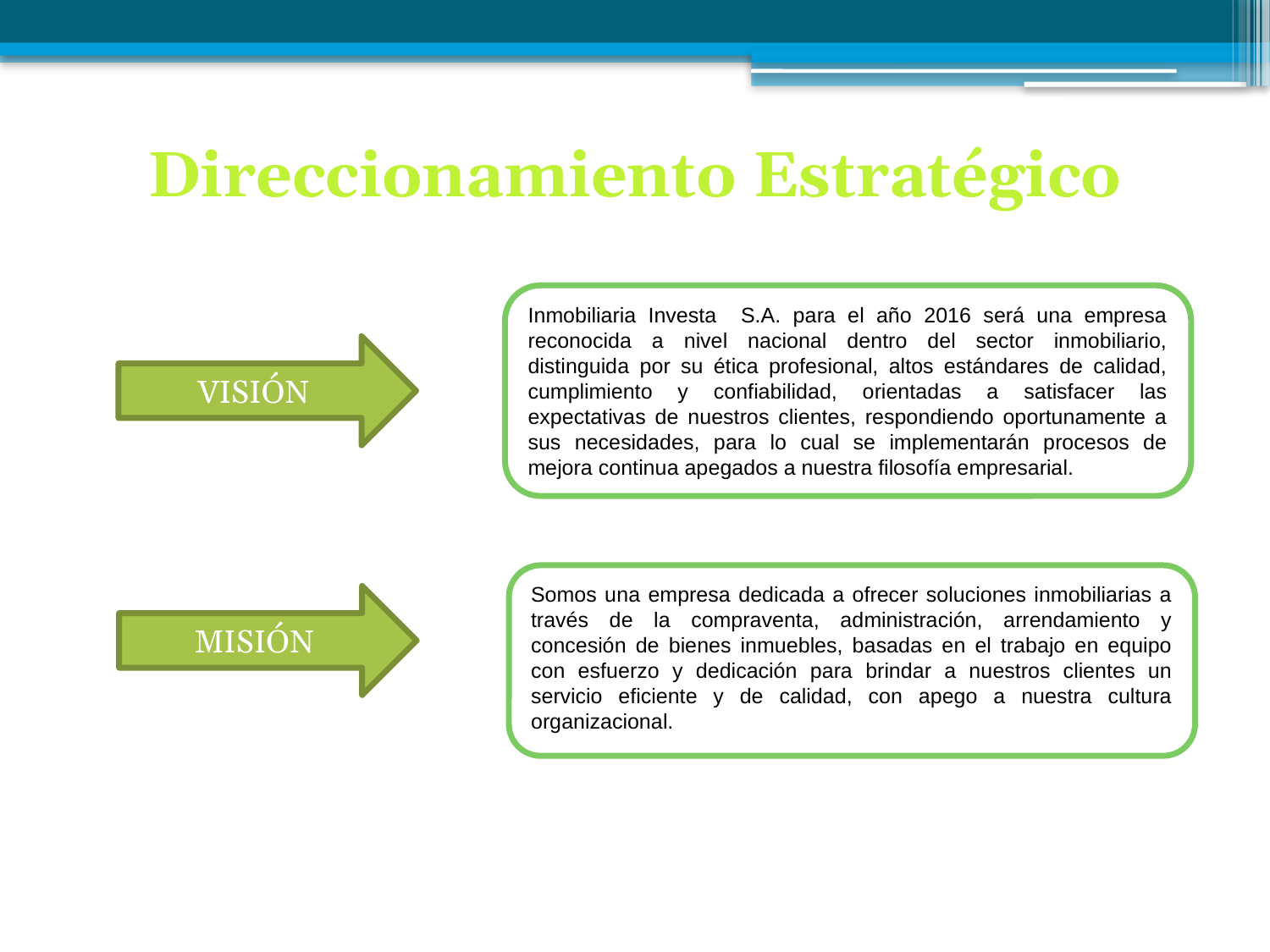

Direccionamiento Estratégico
Inmobiliaria Investa  S.A. para el año 2016 será una empresa reconocida a nivel nacional dentro del sector inmobiliario, distinguida por su ética profesional, altos estándares de calidad, cumplimiento y confiabilidad, orientadas a satisfacer las expectativas de nuestros clientes, respondiendo oportunamente a sus necesidades, para lo cual se implementarán procesos de mejora continua apegados a nuestra filosofía empresarial.
VISIÓN
Somos una empresa dedicada a ofrecer soluciones inmobiliarias a través de la compraventa, administración, arrendamiento y concesión de bienes inmuebles, basadas en el trabajo en equipo con esfuerzo y dedicación para brindar a nuestros clientes un servicio eficiente y de calidad, con apego a nuestra cultura organizacional.
MISIÓN